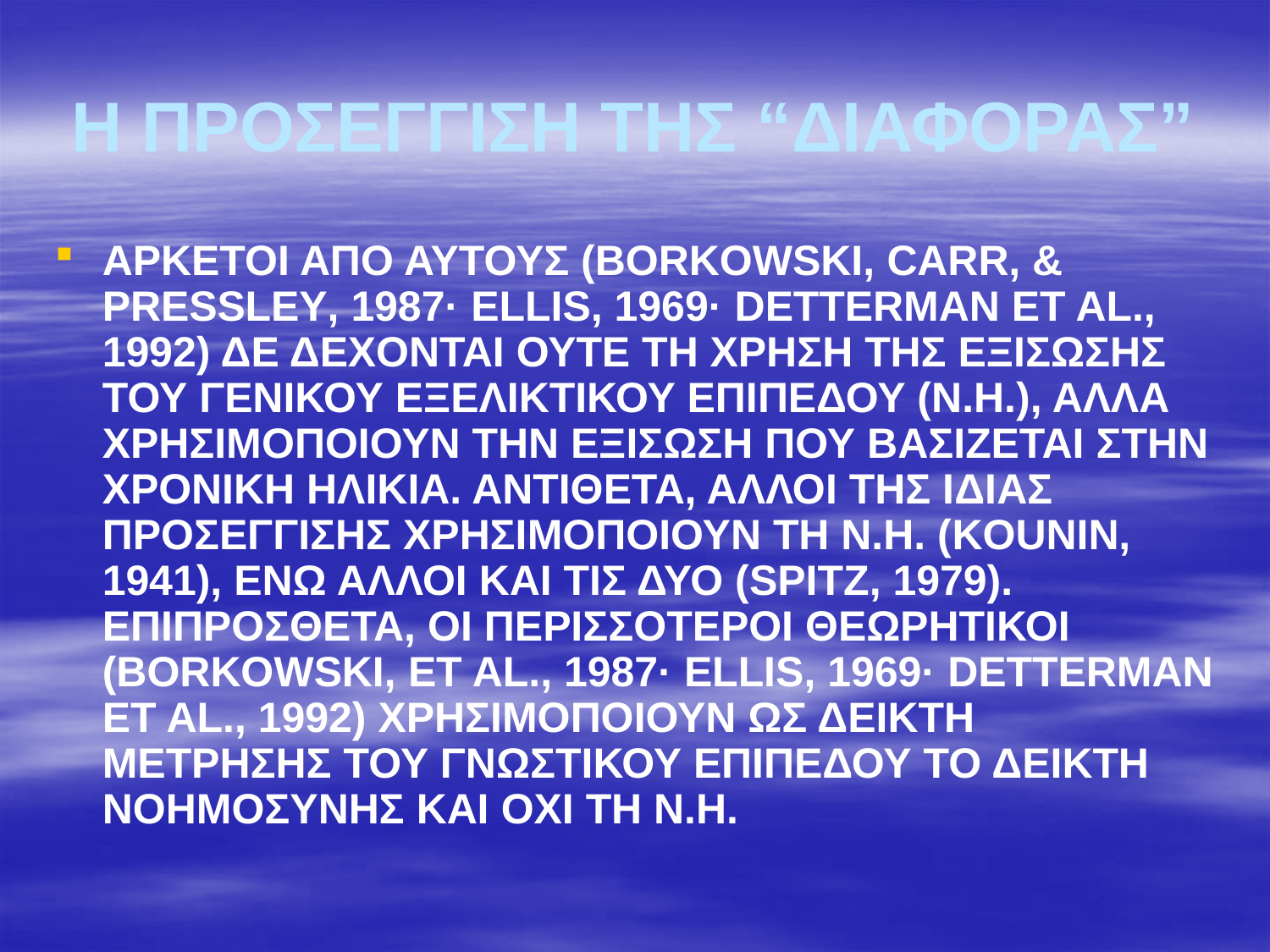

# Η ΠΡΟΣΕΓΓΙΣΗ ΤΗΣ “ΔΙΑΦΟΡΑΣ”
ΑΡΚΕΤΟΙ ΑΠΟ ΑΥΤΟΥΣ (BORKOWSKI, CARR, & PRESSLEY, 1987· ELLIS, 1969· DETTERMAN ET AL., 1992) ΔΕ ΔΕΧΟΝΤΑΙ ΟΥΤΕ ΤΗ ΧΡΗΣΗ ΤΗΣ ΕΞΙΣΩΣΗΣ ΤΟΥ ΓΕΝΙΚΟΥ ΕΞΕΛΙΚΤΙΚΟΥ ΕΠΙΠΕΔΟΥ (Ν.Η.), ΑΛΛΑ ΧΡΗΣΙΜΟΠΟΙΟΥΝ ΤΗΝ ΕΞΙΣΩΣΗ ΠΟΥ ΒΑΣΙΖΕΤΑΙ ΣΤΗΝ ΧΡΟΝΙΚΗ ΗΛΙΚΙΑ. ΑΝΤΙΘΕΤΑ, ΑΛΛΟΙ ΤΗΣ ΙΔΙΑΣ ΠΡΟΣΕΓΓΙΣΗΣ ΧΡΗΣΙΜΟΠΟΙΟΥΝ ΤΗ Ν.Η. (KOUNIN, 1941), ΕΝΩ ΑΛΛΟΙ ΚΑΙ ΤΙΣ ΔΥΟ (SPITZ, 1979). ΕΠΙΠΡΟΣΘΕΤΑ, ΟΙ ΠΕΡΙΣΣΟΤΕΡΟΙ ΘΕΩΡΗΤΙΚΟΙ (BORKOWSKI, ET AL., 1987· ELLIS, 1969· DETTERMAN ET AL., 1992) ΧΡΗΣΙΜΟΠΟΙΟΥΝ ΩΣ ΔΕΙΚΤΗ ΜΕΤΡΗΣΗΣ ΤΟΥ ΓΝΩΣΤΙΚΟΥ ΕΠΙΠΕΔΟΥ ΤΟ ΔΕΙΚΤΗ ΝΟΗΜΟΣΥΝΗΣ ΚΑΙ ΟΧΙ ΤΗ Ν.Η.